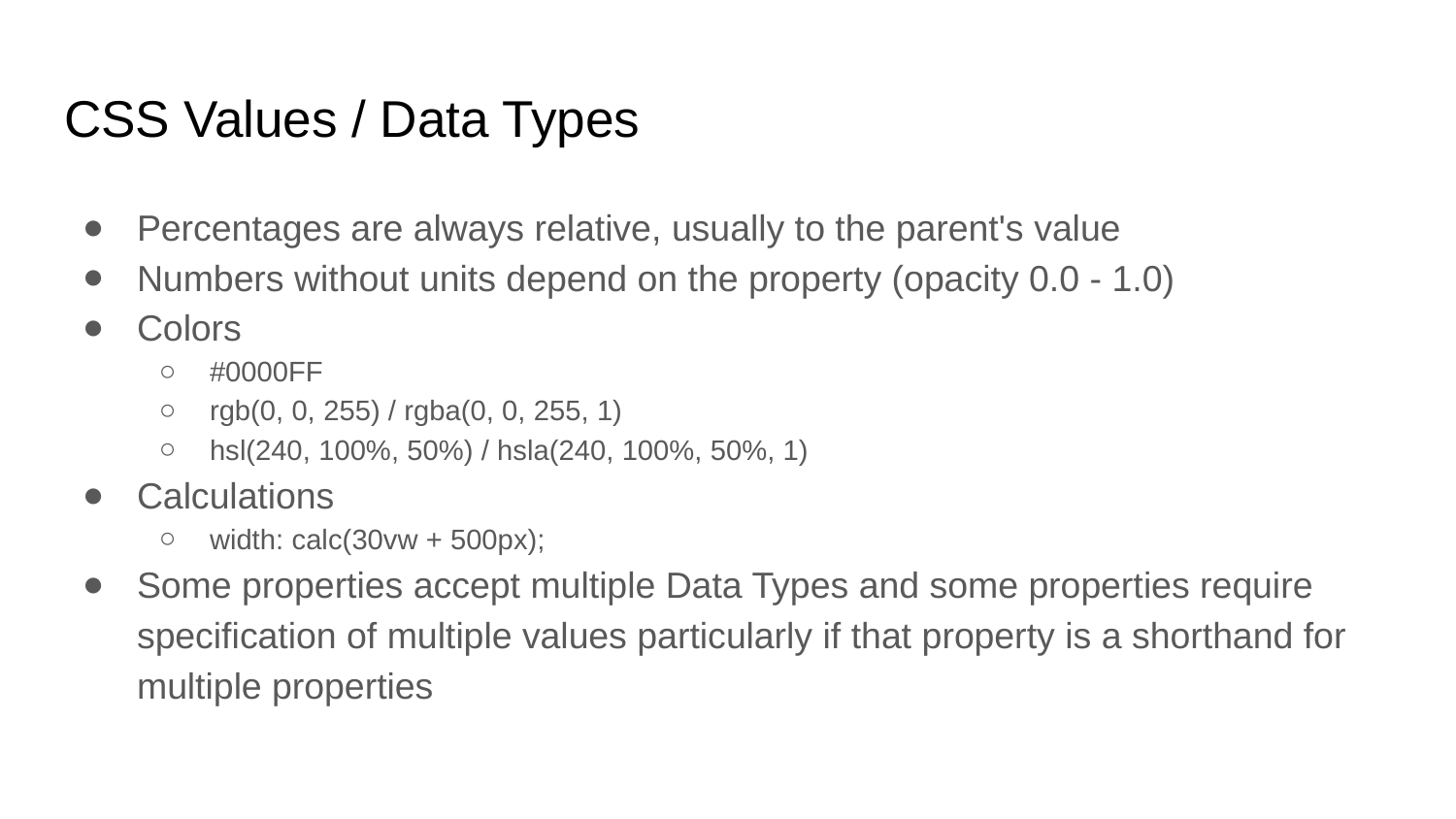

# CSS Values / Data Types

Percentages are always relative, usually to the parent's value
Numbers without units depend on the property (opacity 0.0 - 1.0)
Colors
#0000FF
rgb(0, 0, 255) / rgba(0, 0, 255, 1)
hsl(240, 100%, 50%) / hsla(240, 100%, 50%, 1)
Calculations
width: calc(30vw + 500px);
Some properties accept multiple Data Types and some properties require specification of multiple values particularly if that property is a shorthand for multiple properties